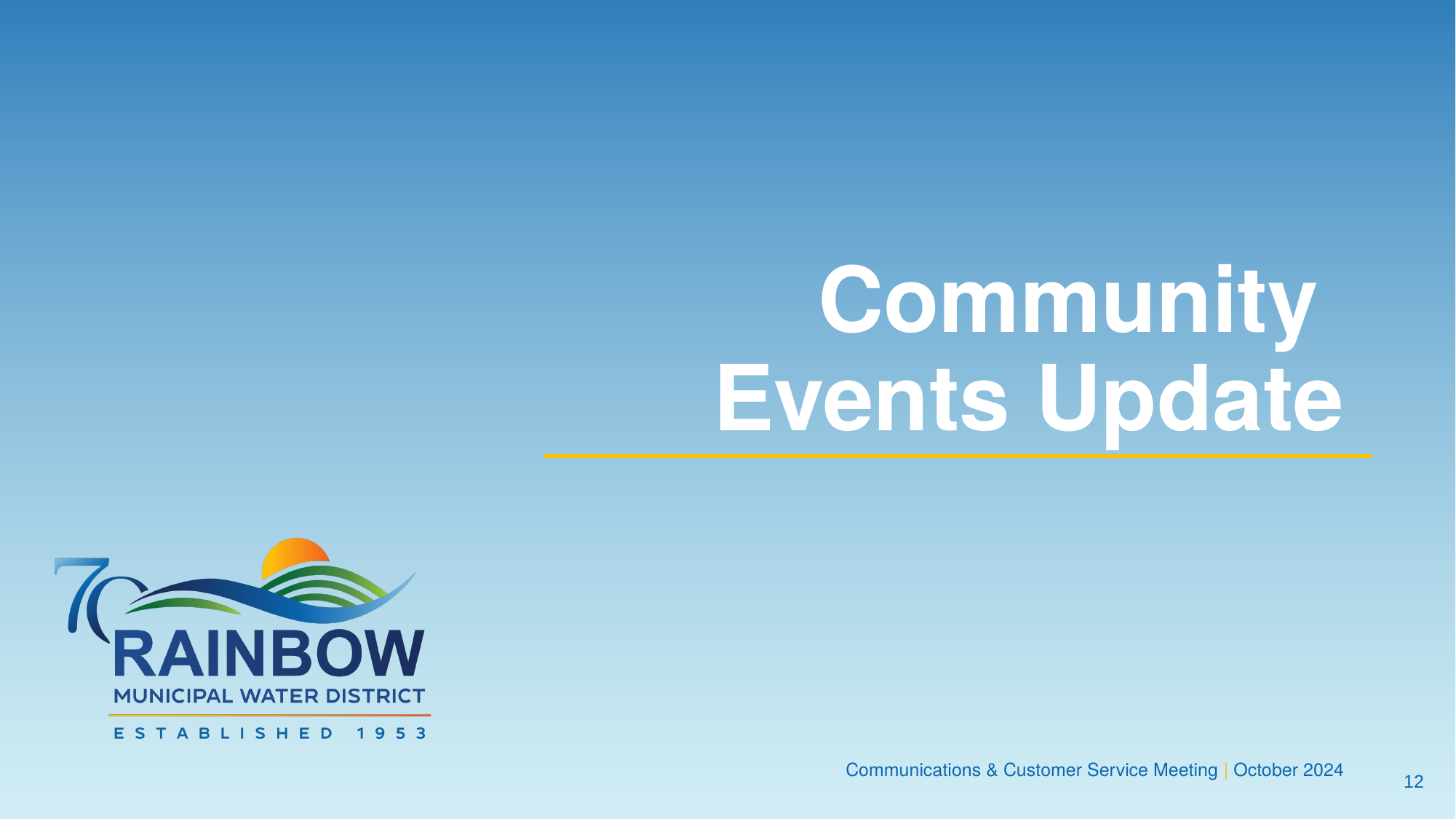

# Community Events Update

Communications & Customer Service Meeting | October 2024

12